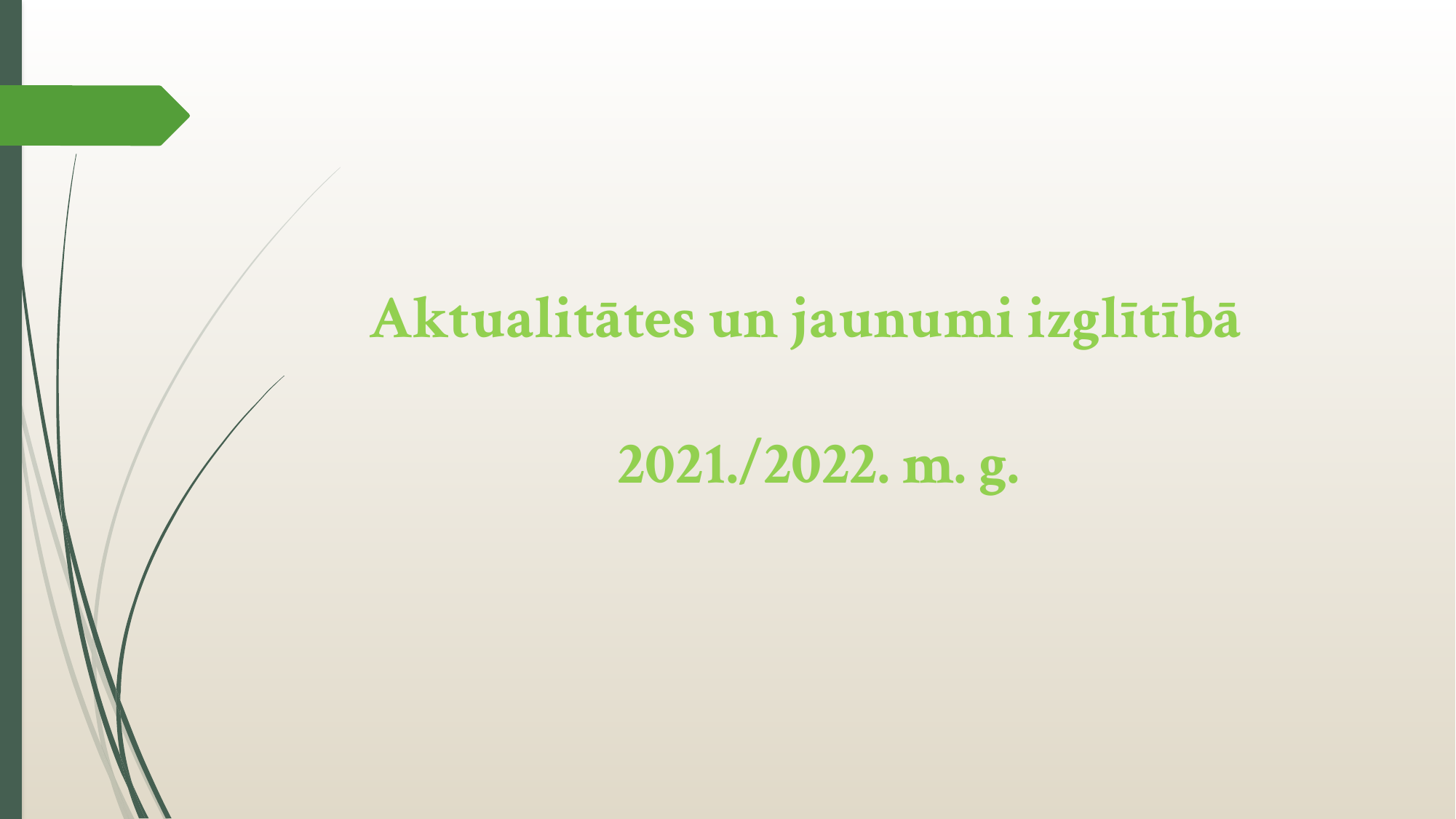

# Aktualitātes un jaunumi izglītībā 2021./2022. m. g.